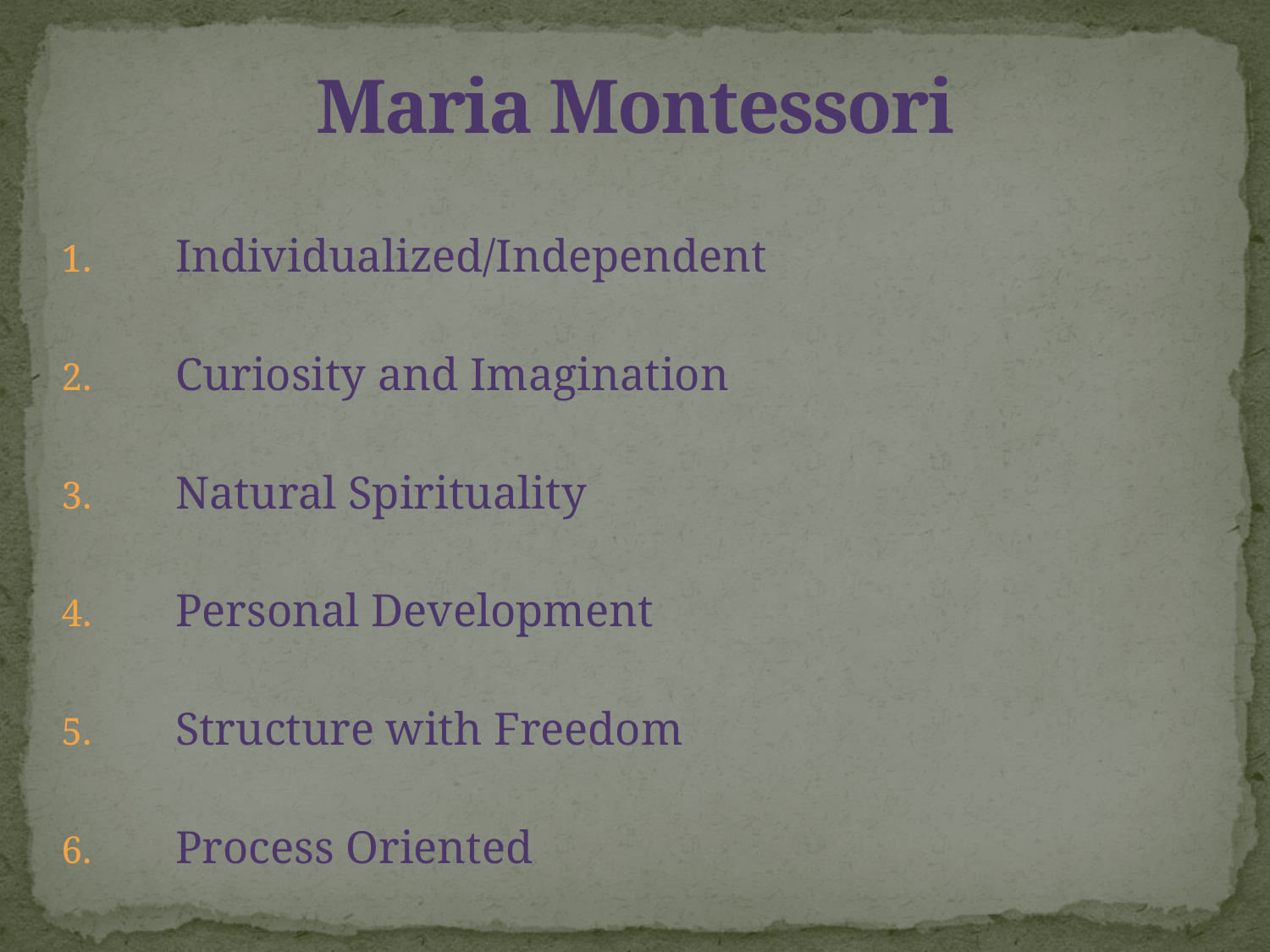

# Maria Montessori

Individualized/Independent

Curiosity and Imagination

Natural Spirituality

Personal Development

Structure with Freedom

Process Oriented